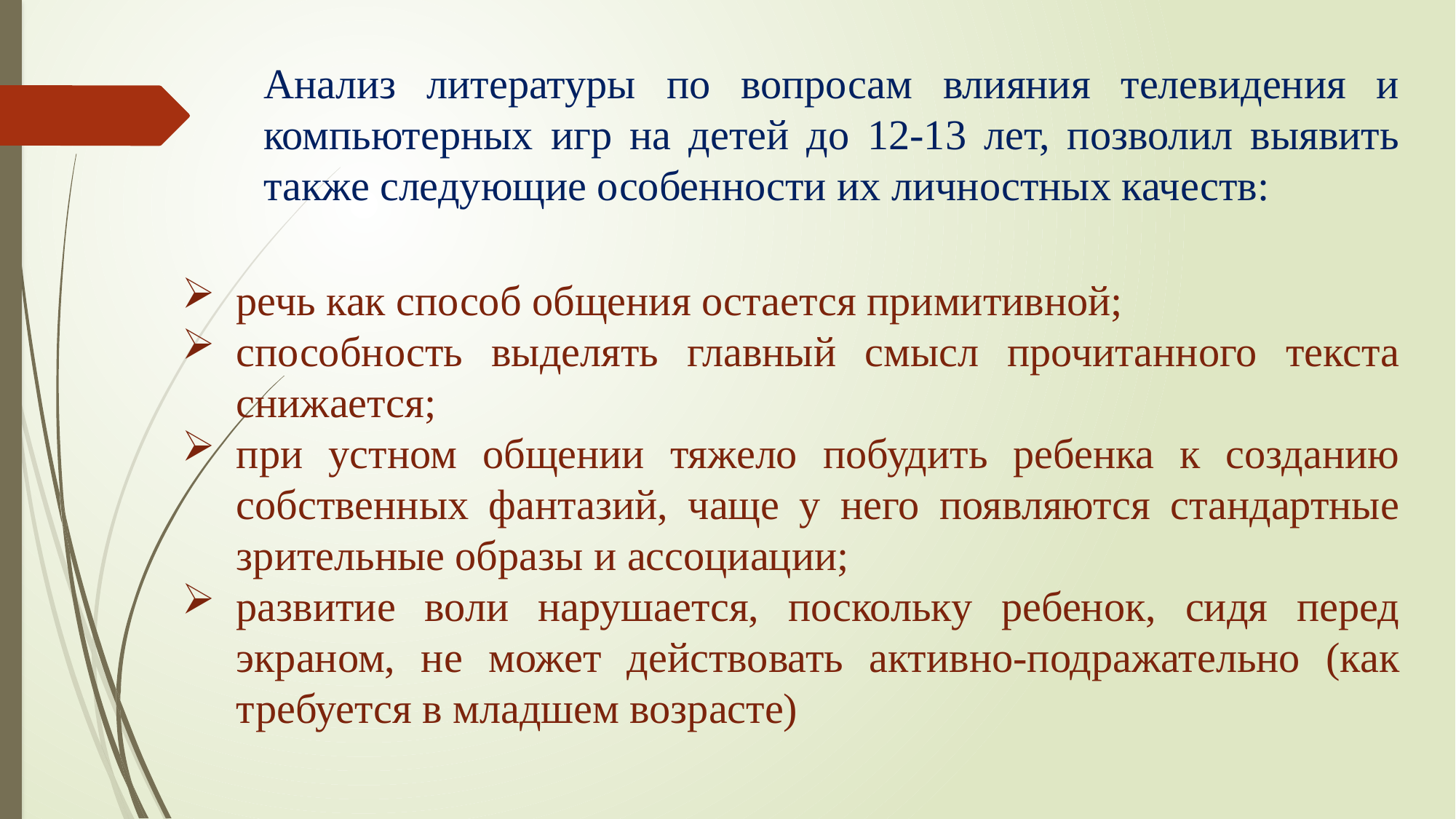

Анализ литературы по вопросам влияния телевидения и компьютерных игр на детей до 12-13 лет, позволил выявить также следующие особенности их личностных качеств:
речь как способ общения остается примитивной;
способность выделять главный смысл прочитанного текста снижается;
при устном общении тяжело побудить ребенка к созданию собственных фантазий, чаще у него появляются стандартные зрительные образы и ассоциации;
развитие воли нарушается, поскольку ребенок, сидя перед экраном, не может действовать активно-подражательно (как требуется в младшем возрасте)